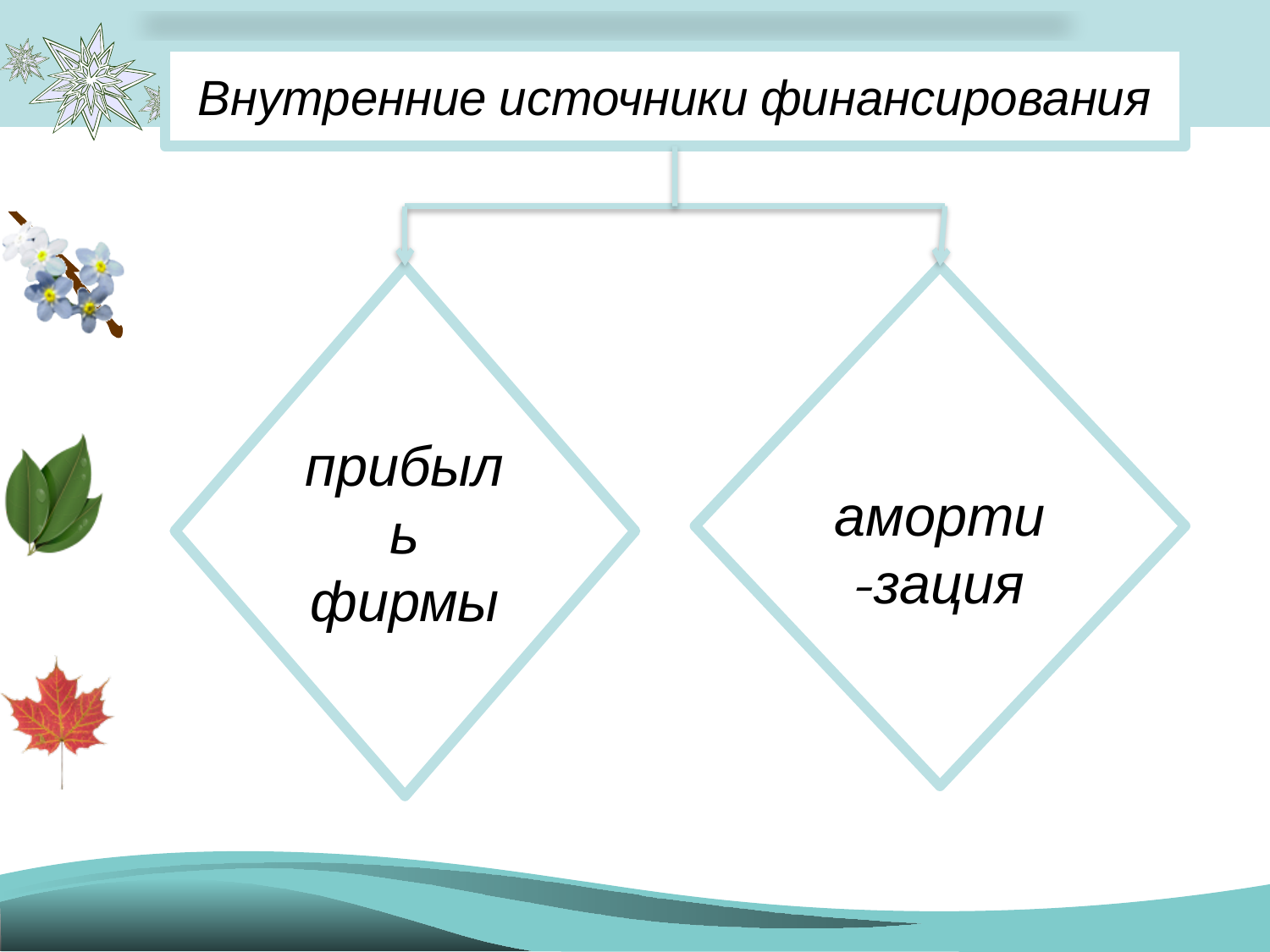

# Внутренние источники финансирования
прибыль фирмы

аморти-зация